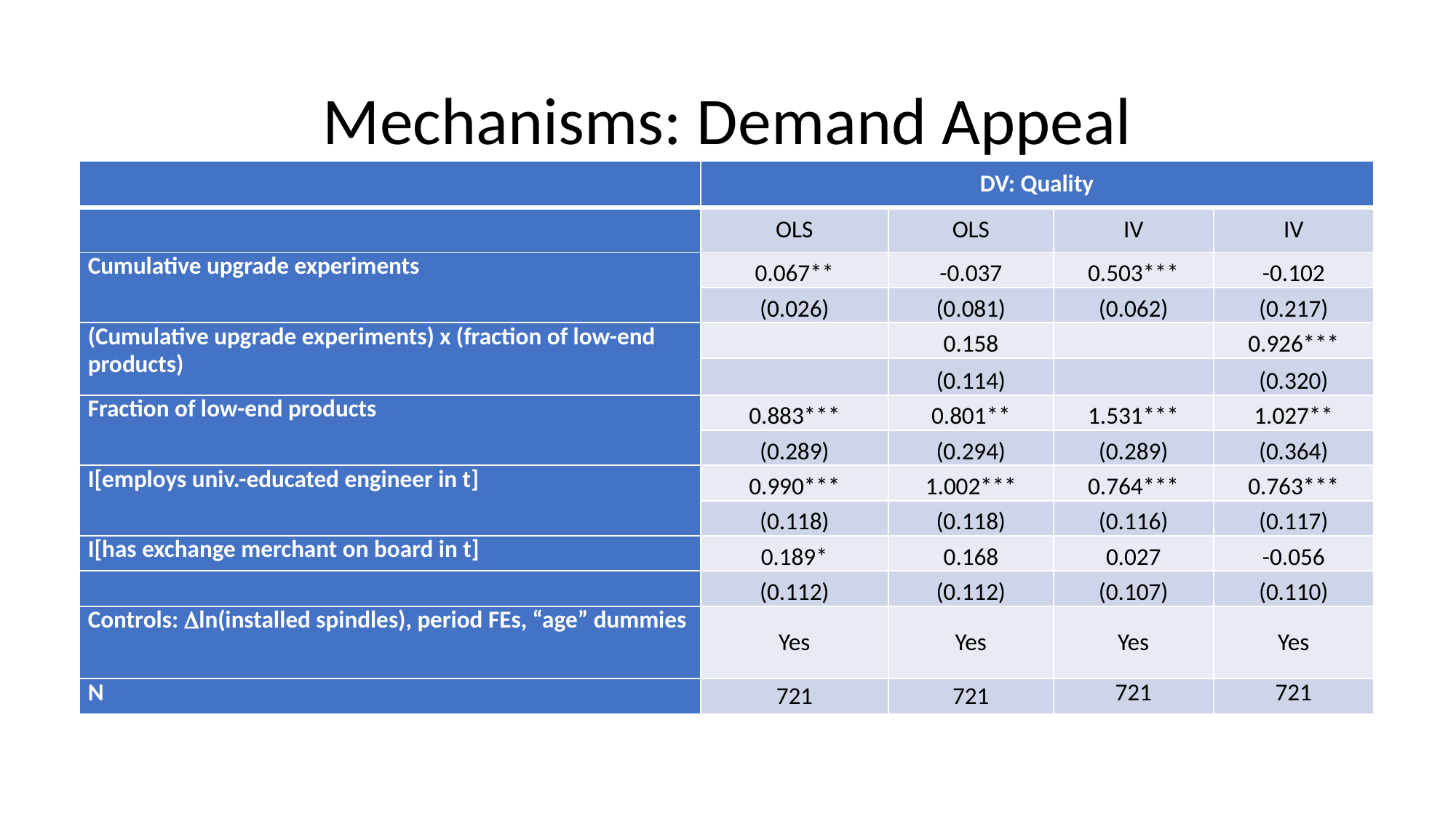

# Mechanisms: Demand Appeal
|  | DV: Quality |  |  |  |
| --- | --- | --- | --- | --- |
|  | OLS | OLS | IV | IV |
| Cumulative upgrade experiments | 0.067\*\* | -0.037 | 0.503\*\*\* | -0.102 |
|  | (0.026) | (0.081) | (0.062) | (0.217) |
| (Cumulative upgrade experiments) x (fraction of low-end products) |  | 0.158 |  | 0.926\*\*\* |
|  |  | (0.114) |  | (0.320) |
| Fraction of low-end products | 0.883\*\*\* | 0.801\*\* | 1.531\*\*\* | 1.027\*\* |
|  | (0.289) | (0.294) | (0.289) | (0.364) |
| I[employs univ.-educated engineer in t] | 0.990\*\*\* | 1.002\*\*\* | 0.764\*\*\* | 0.763\*\*\* |
|  | (0.118) | (0.118) | (0.116) | (0.117) |
| I[has exchange merchant on board in t] | 0.189\* | 0.168 | 0.027 | -0.056 |
|  | (0.112) | (0.112) | (0.107) | (0.110) |
| Controls: Δln(installed spindles), period FEs, “age” dummies | Yes | Yes | Yes | Yes |
| N | 721 | 721 | 721 | 721 |